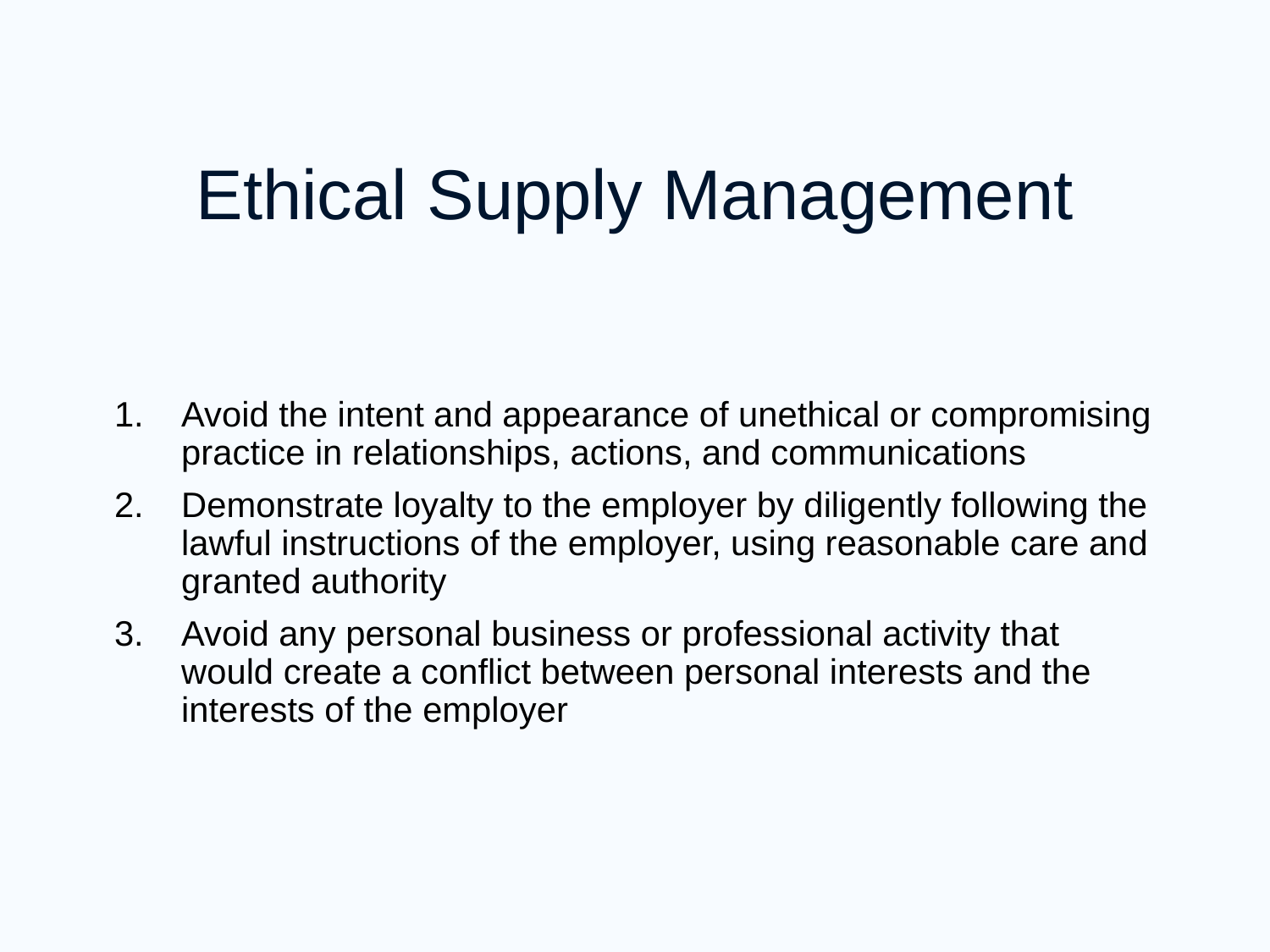

# Ethical Supply Management
Avoid the intent and appearance of unethical or compromising practice in relationships, actions, and communications
Demonstrate loyalty to the employer by diligently following the lawful instructions of the employer, using reasonable care and granted authority
Avoid any personal business or professional activity that would create a conflict between personal interests and the interests of the employer